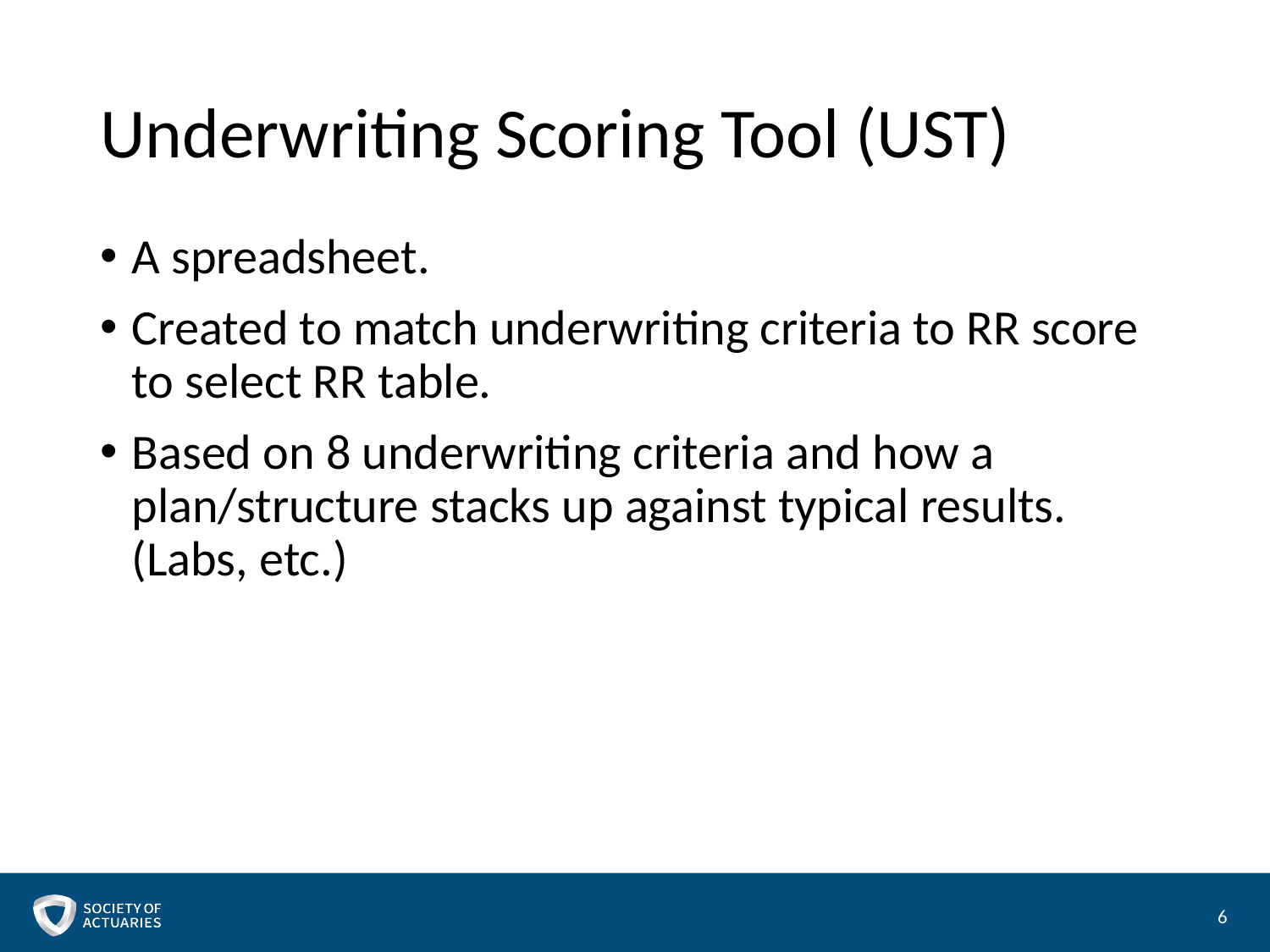

# Underwriting Scoring Tool (UST)
A spreadsheet.
Created to match underwriting criteria to RR score to select RR table.
Based on 8 underwriting criteria and how a plan/structure stacks up against typical results. (Labs, etc.)

6